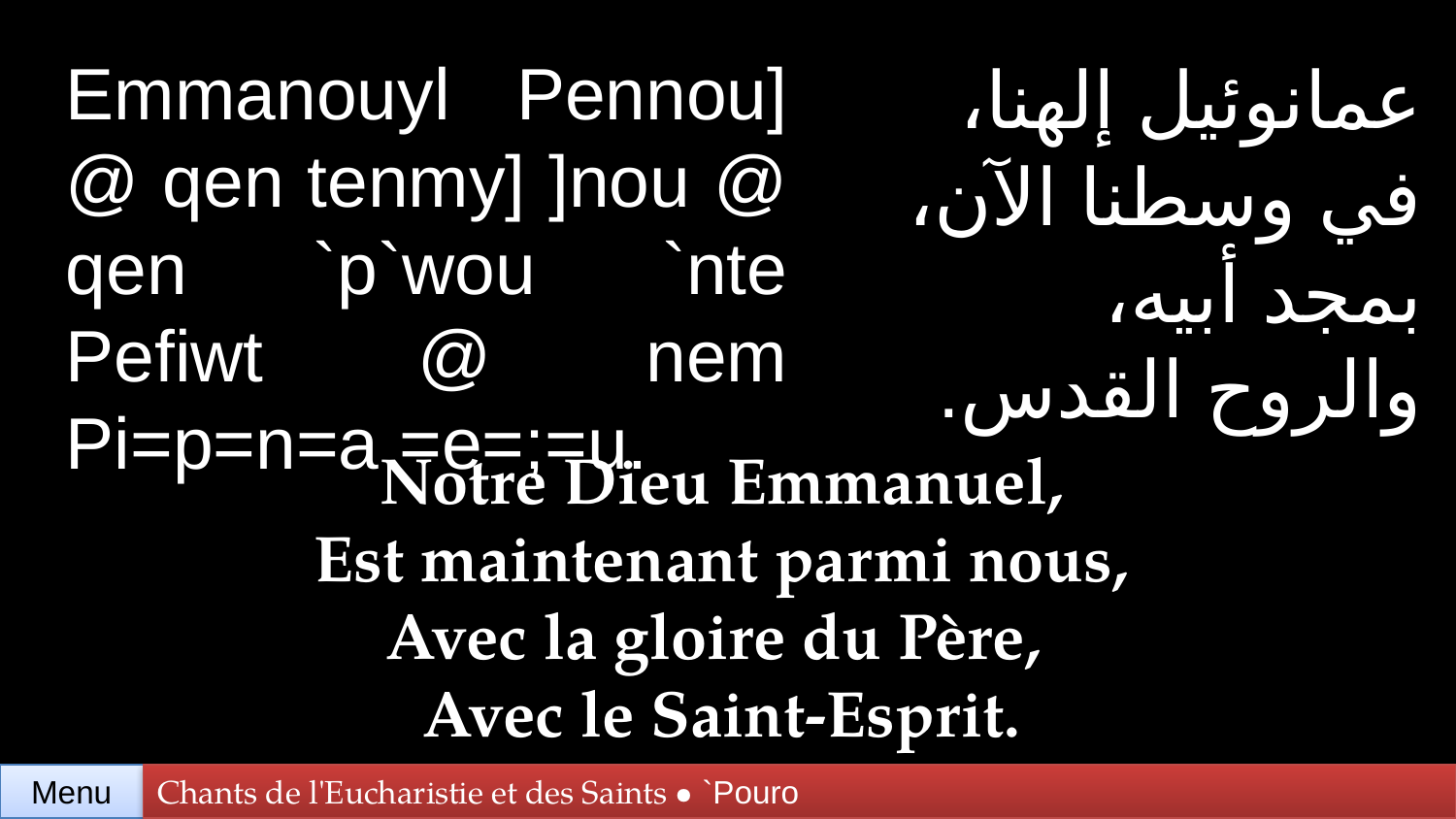

Emmanouyl Pennou] @ qen tenmy] ]nou @ qen `p`wou `nte Pefiwt @ nem Pi=p=n=a =e=;=u.
عمانوئيل إلهنا،
في وسطنا الآن،
بمجد أبيه،
والروح القدس.
Notre Dieu Emmanuel,
Est maintenant parmi nous,
Avec la gloire du Père,
Avec le Saint-Esprit.
Chants de l'Eucharistie et des Saints • `Pouro
Menu